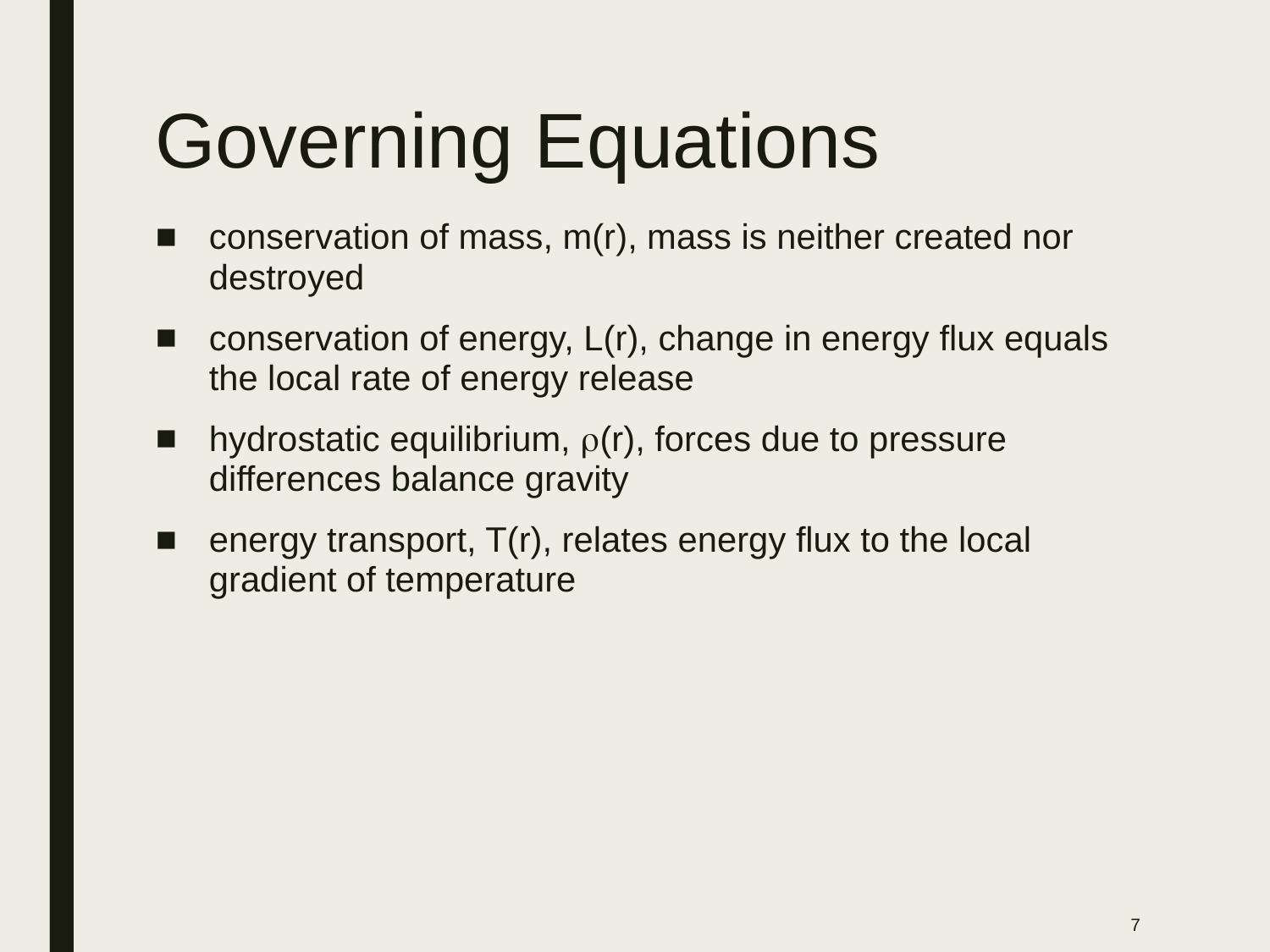

# Governing Equations
conservation of mass, m(r), mass is neither created nor destroyed
conservation of energy, L(r), change in energy flux equals the local rate of energy release
hydrostatic equilibrium, ρ(r), forces due to pressure differences balance gravity
energy transport, T(r), relates energy flux to the local gradient of temperature
7